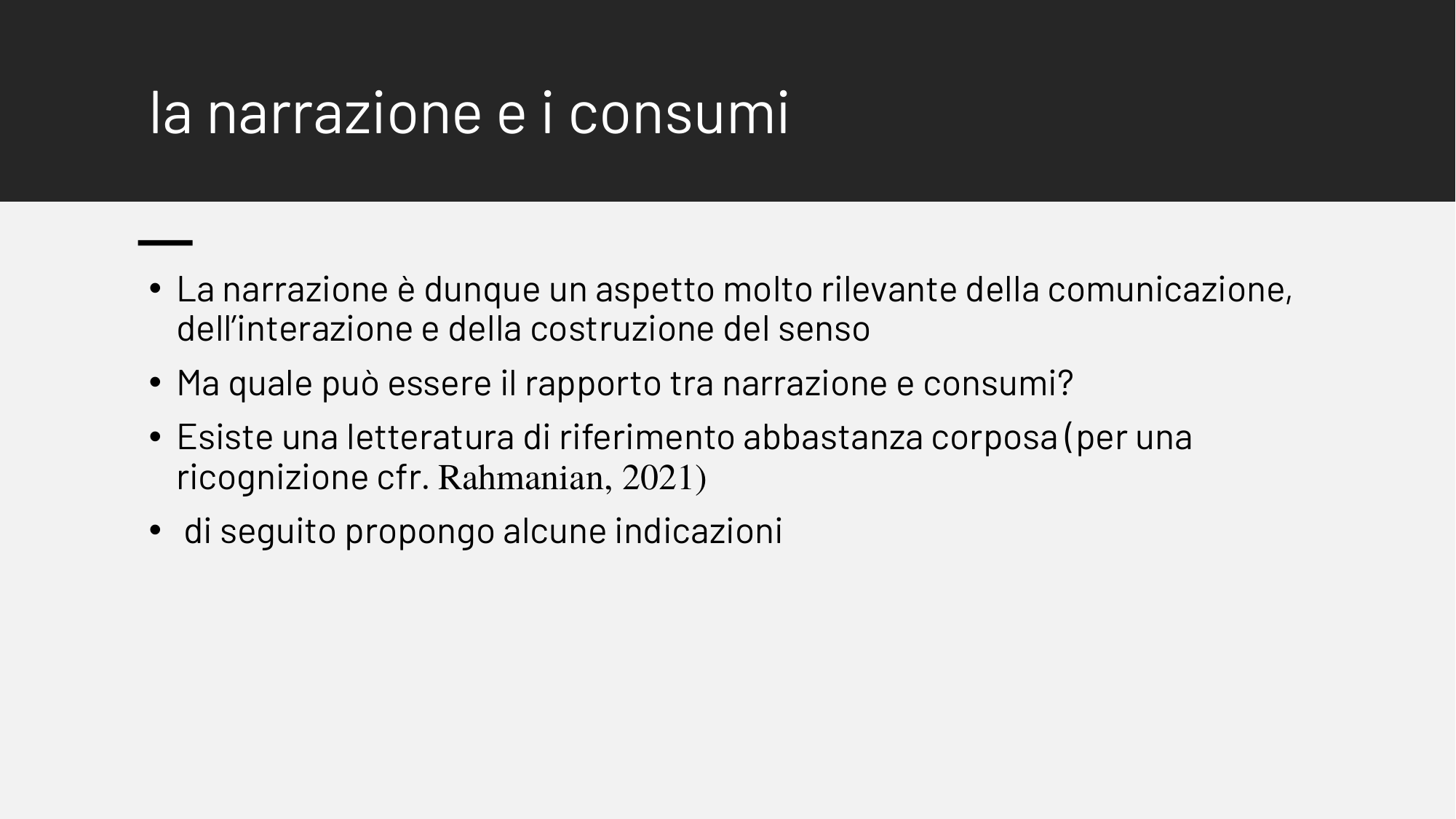

# la narrazione e i consumi

La narrazione è dunque un aspetto molto rilevante della comunicazione, dell’interazione e della costruzione del senso
Ma quale può essere il rapporto tra narrazione e consumi?
Esiste una letteratura di riferimento abbastanza corposa (per una ricognizione cfr. Rahmanian, 2021)
 di seguito propongo alcune indicazioni